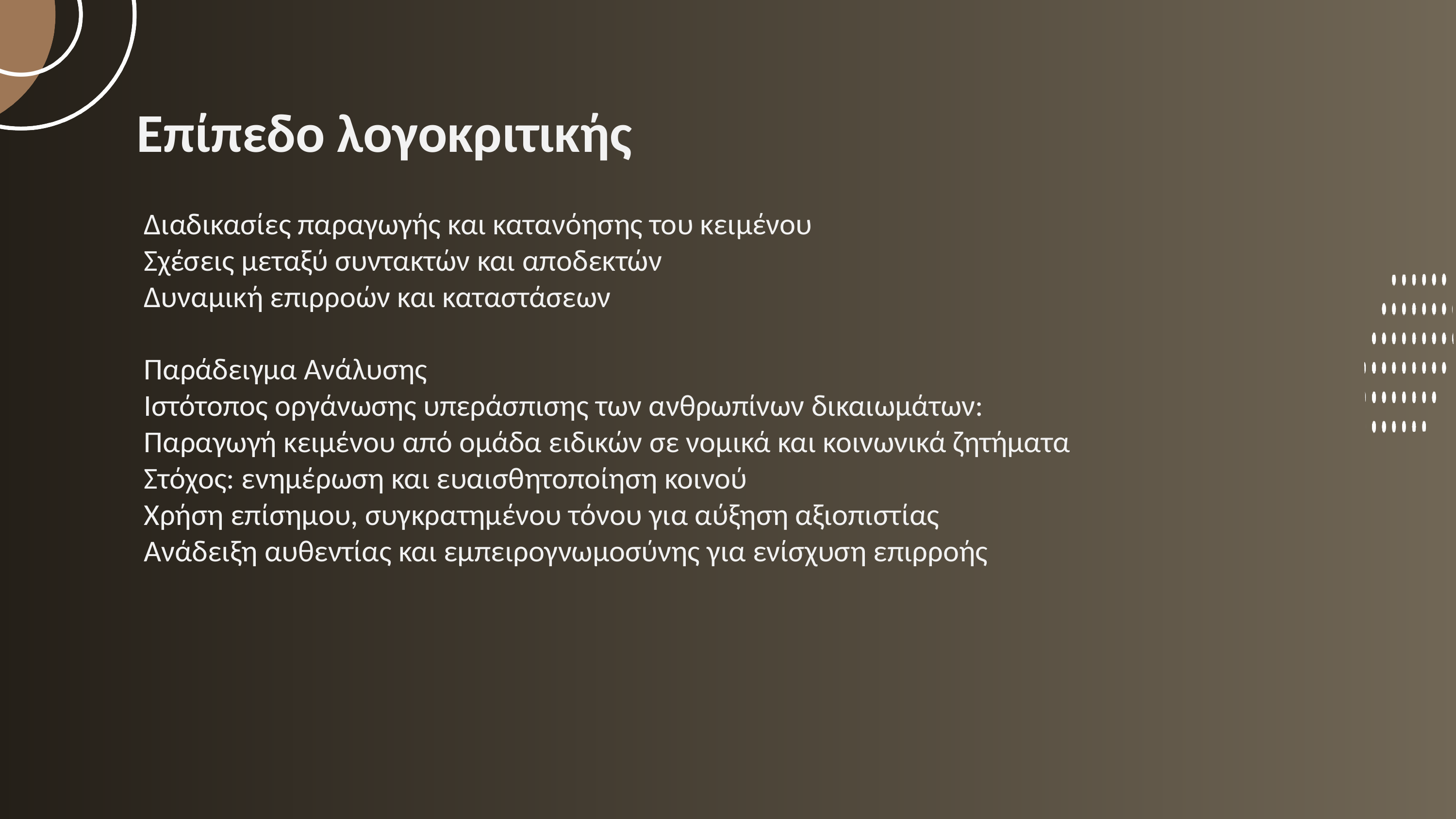

Επίπεδο λογοκριτικής

Διαδικασίες παραγωγής και κατανόησης του κειμένου
Σχέσεις μεταξύ συντακτών και αποδεκτών
Δυναμική επιρροών και καταστάσεων

Παράδειγμα Ανάλυσης
Ιστότοπος οργάνωσης υπεράσπισης των ανθρωπίνων δικαιωμάτων:
Παραγωγή κειμένου από ομάδα ειδικών σε νομικά και κοινωνικά ζητήματα
Στόχος: ενημέρωση και ευαισθητοποίηση κοινού
Χρήση επίσημου, συγκρατημένου τόνου για αύξηση αξιοπιστίας
Ανάδειξη αυθεντίας και εμπειρογνωμοσύνης για ενίσχυση επιρροής